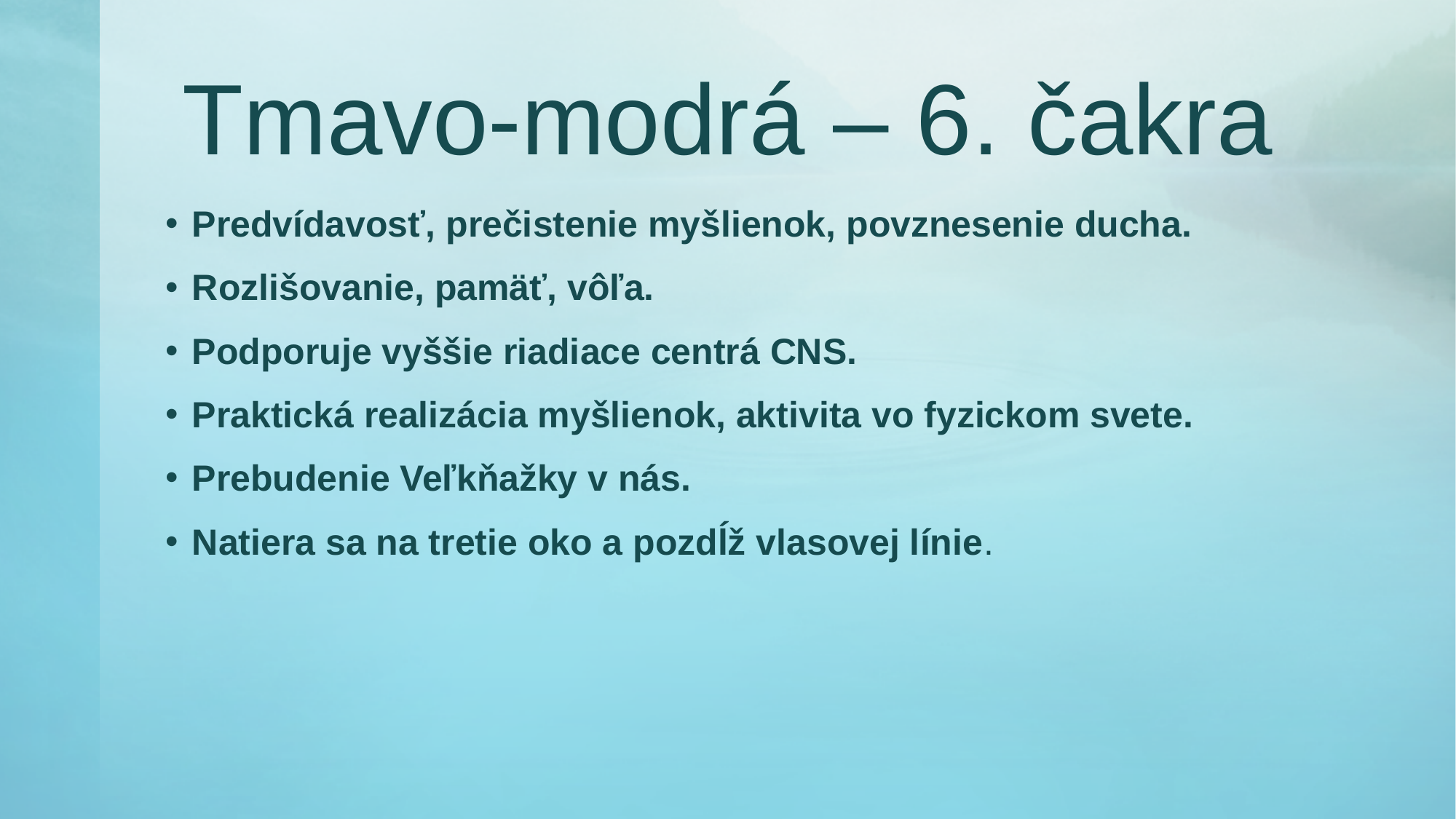

# Tmavo-modrá – 6. čakra
Predvídavosť, prečistenie myšlienok, povznesenie ducha.
Rozlišovanie, pamäť, vôľa.
Podporuje vyššie riadiace centrá CNS.
Praktická realizácia myšlienok, aktivita vo fyzickom svete.
Prebudenie Veľkňažky v nás.
Natiera sa na tretie oko a pozdĺž vlasovej línie.